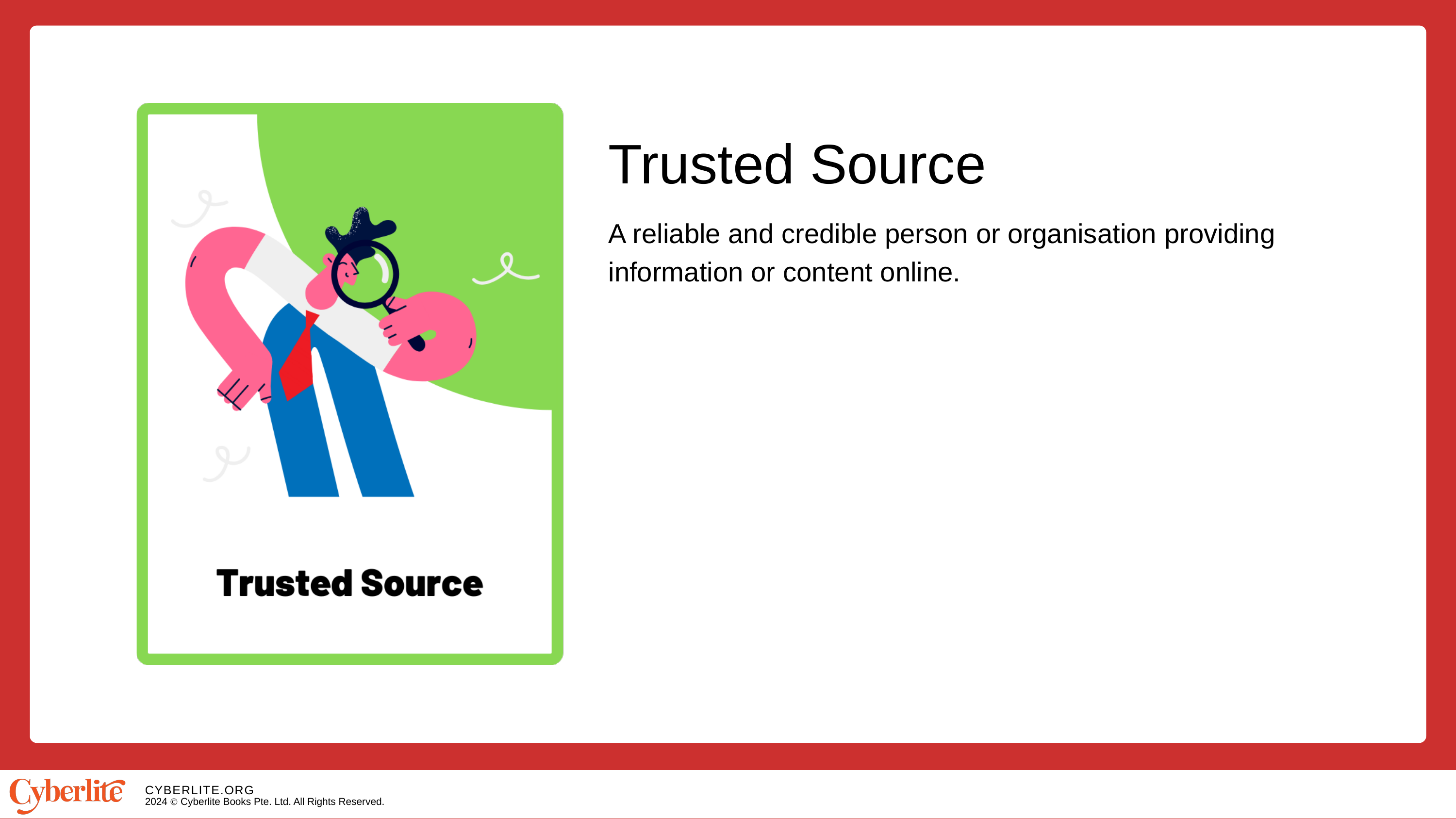

Trusted Source
A reliable and credible person or organisation providing information or content online.